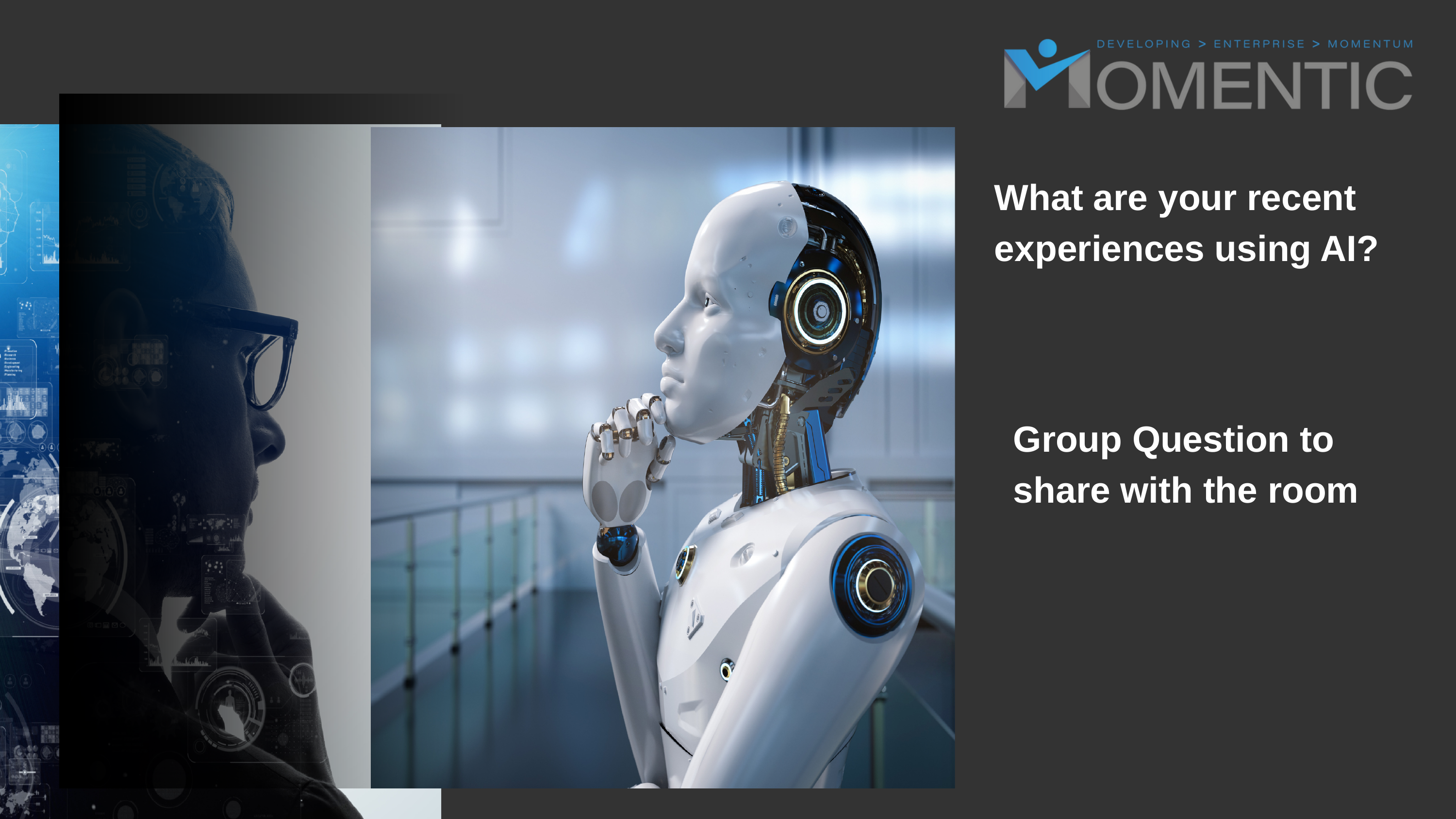

What are your recent experiences using AI?
Group Question to share with the room